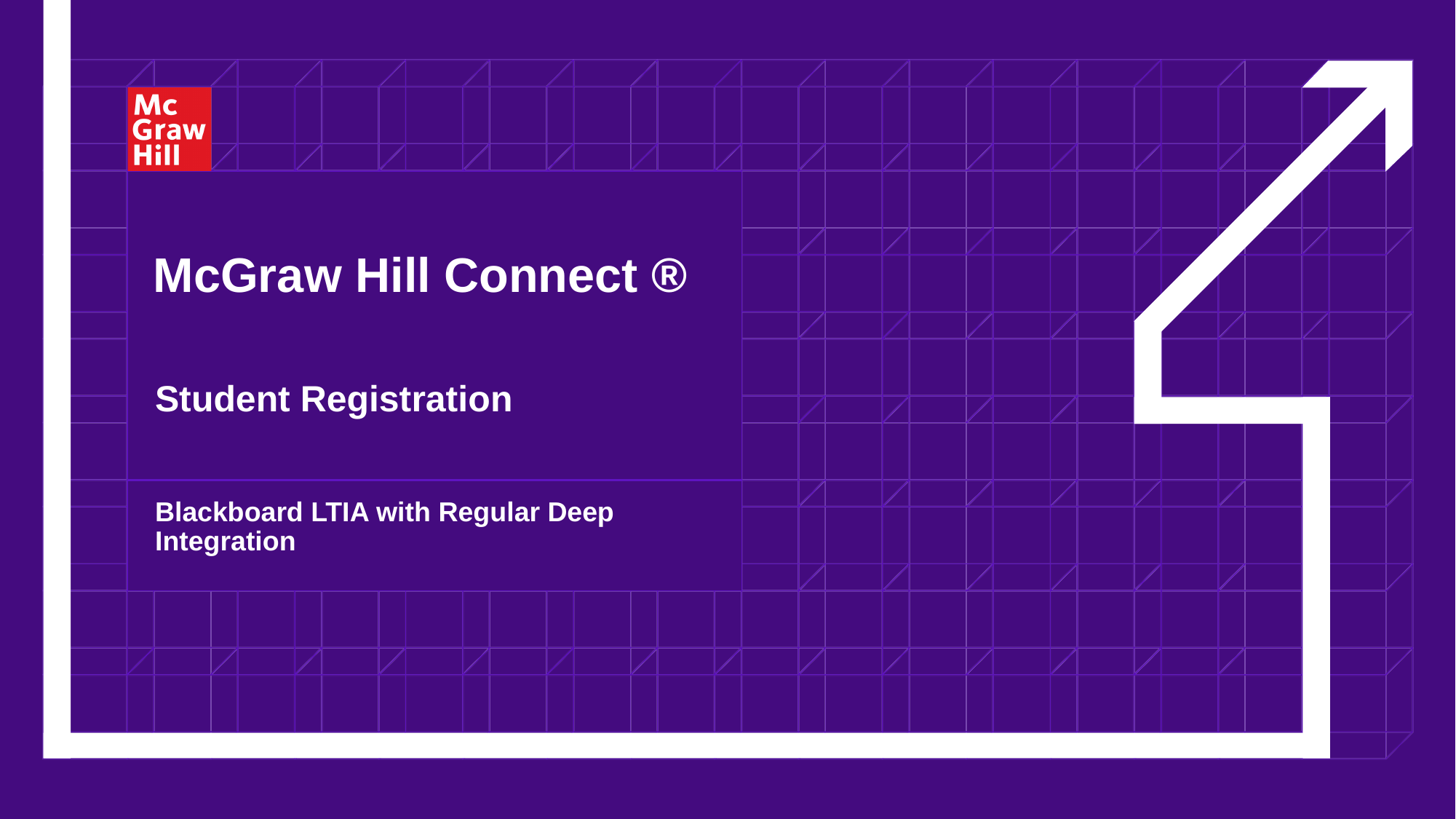

# McGraw Hill Connect ®
Student Registration
Blackboard LTIA with Regular Deep Integration